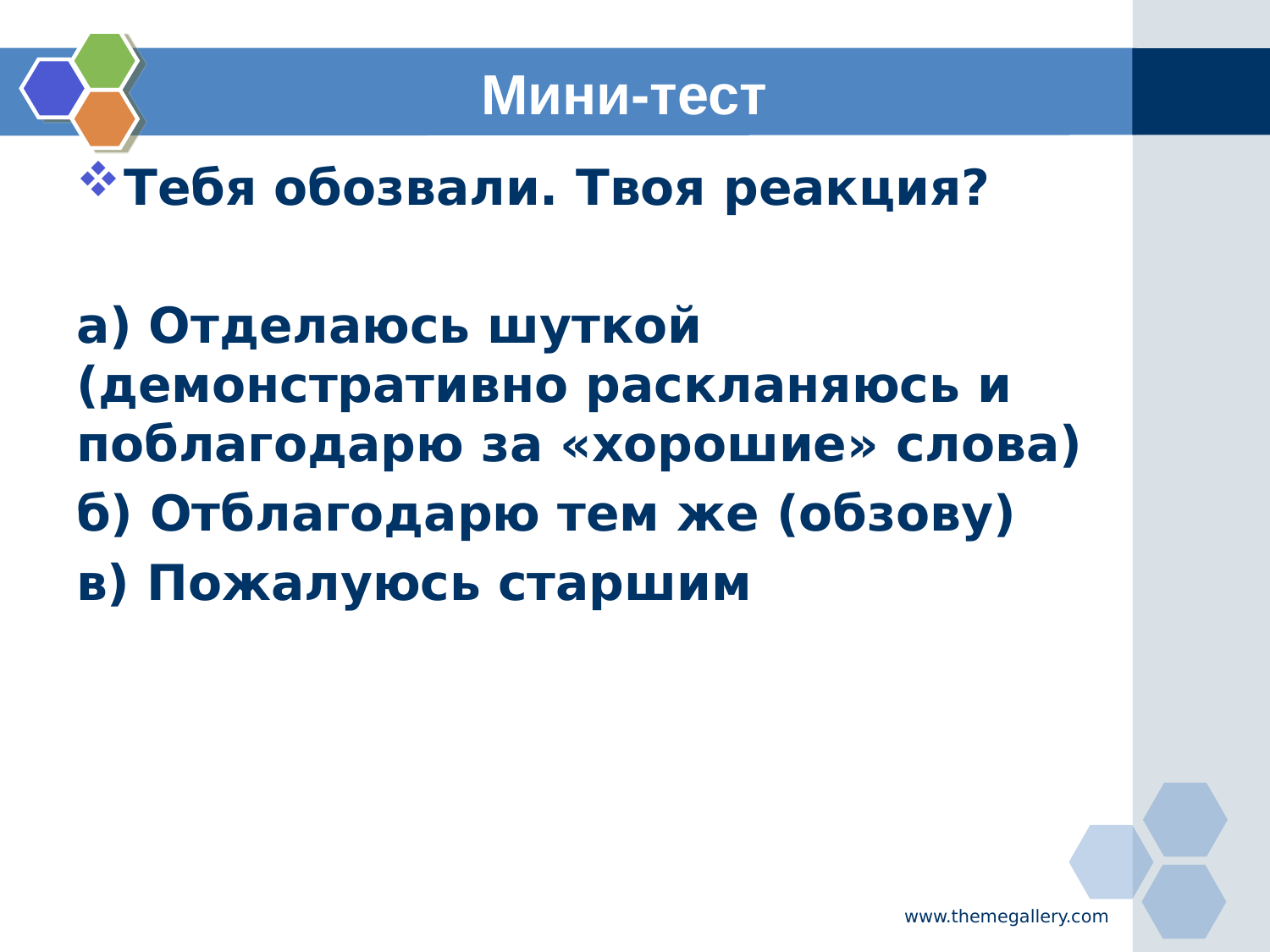

# Мини-тест
Тебя обозвали. Твоя реакция?

а) Отделаюсь шуткой (демонстративно раскланяюсь и поблагодарю за «хорошие» слова)
б) Отблагодарю тем же (обзову)
в) Пожалуюсь старшим

www.themegallery.com